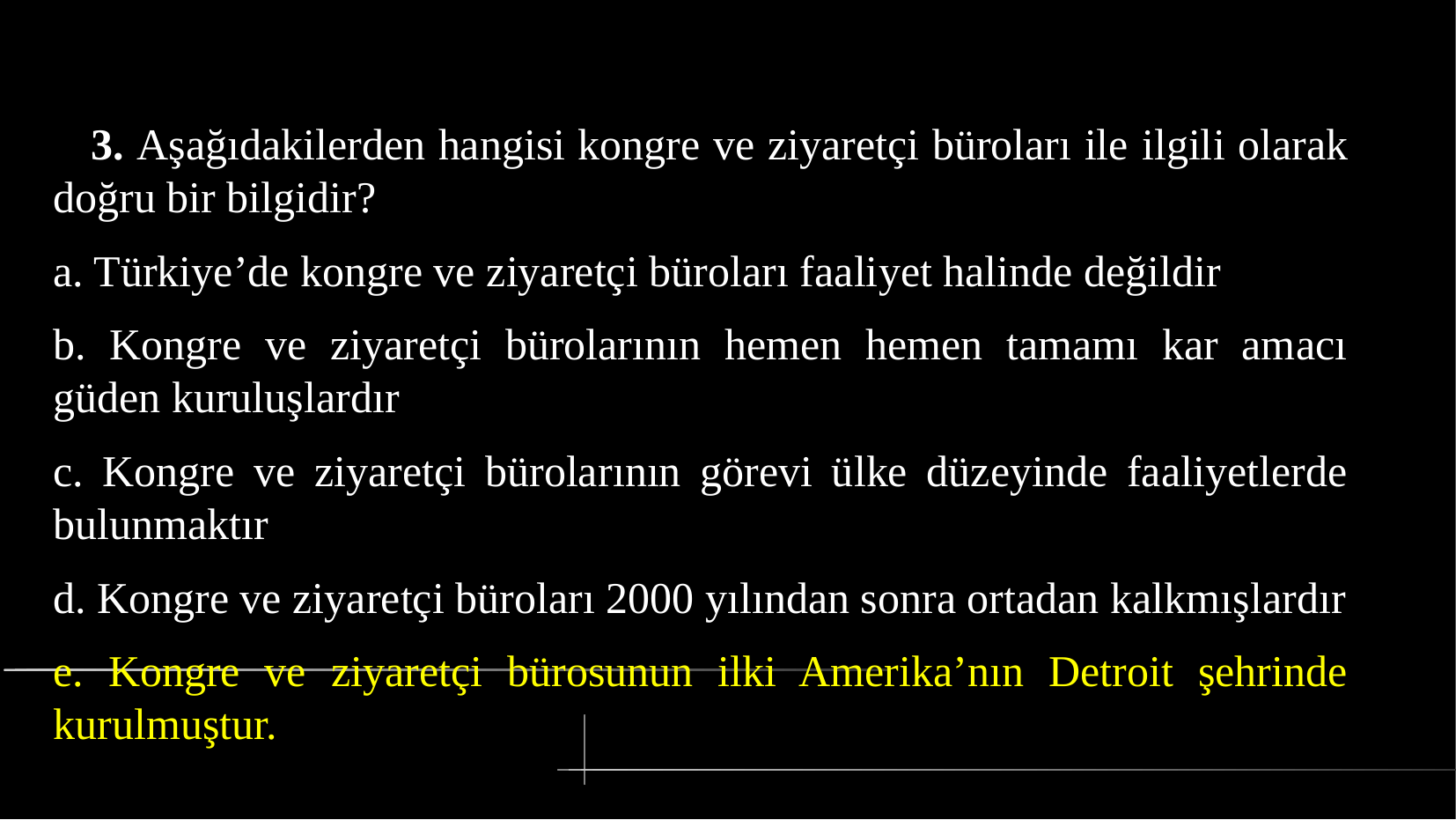

# 3. Aşağıdakilerden hangisi kongre ve ziyaretçi büroları ile ilgili olarak doğru bir bilgidir?
a. Türkiye’de kongre ve ziyaretçi büroları faaliyet halinde değildir
b. Kongre ve ziyaretçi bürolarının hemen hemen tamamı kar amacı güden kuruluşlardır
c. Kongre ve ziyaretçi bürolarının görevi ülke düzeyinde faaliyetlerde bulunmaktır
d. Kongre ve ziyaretçi büroları 2000 yılından sonra ortadan kalkmışlardır
e. Kongre ve ziyaretçi bürosunun ilki Amerika’nın Detroit şehrinde kurulmuştur.